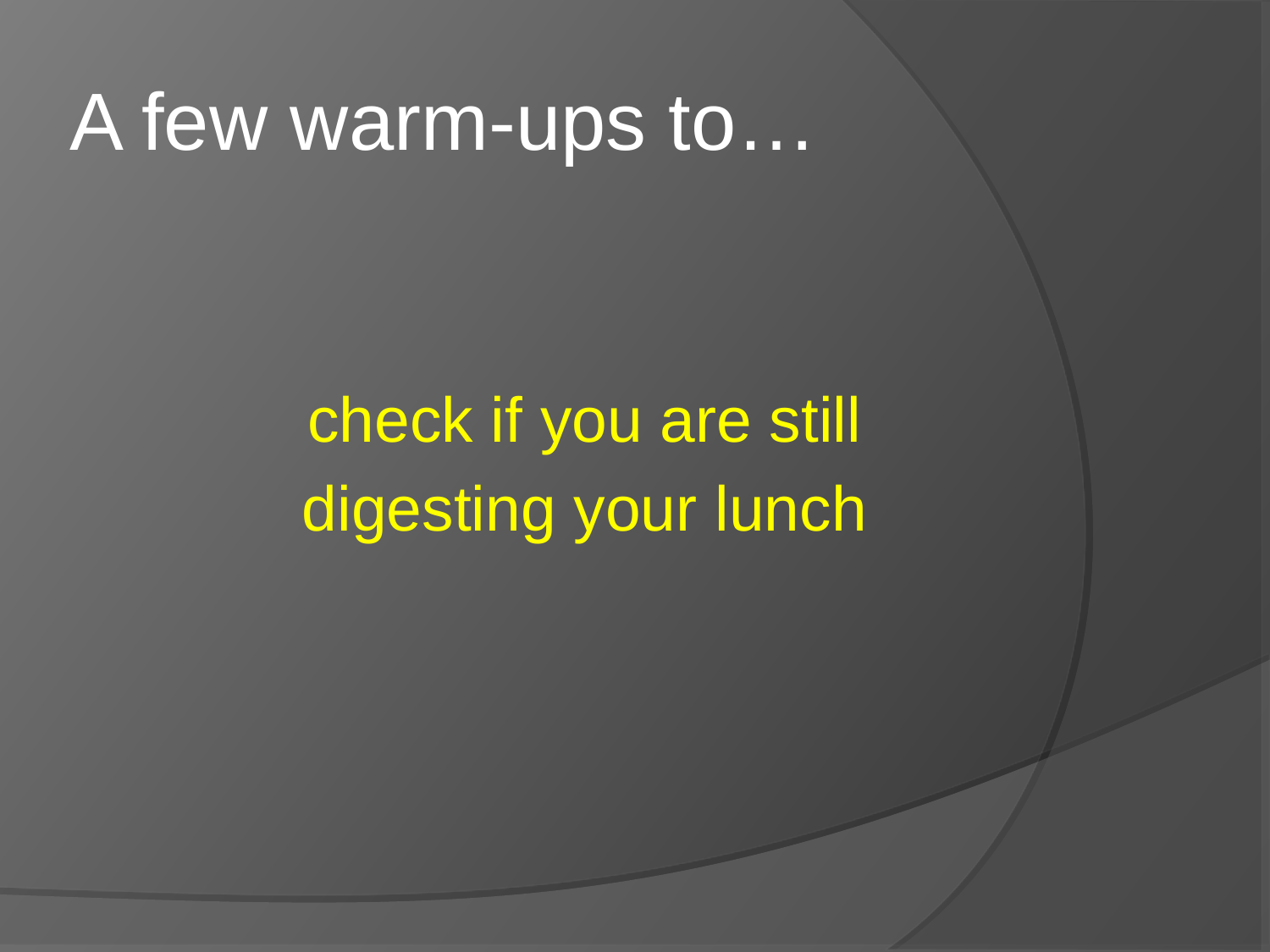

A few warm-ups to…

check if you are still
digesting your lunch